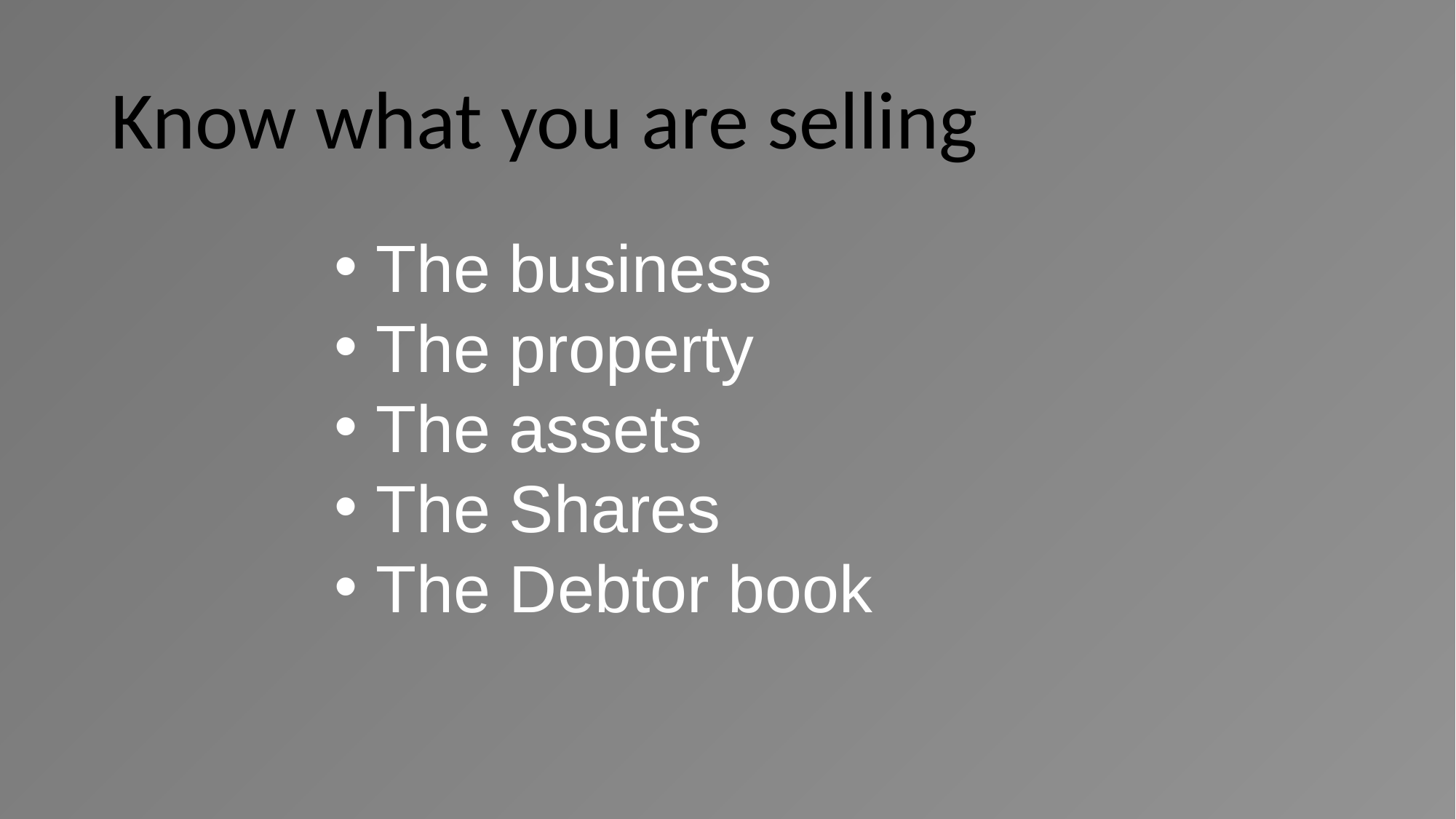

# Know what you are selling
 The business
 The property
 The assets
 The Shares
 The Debtor book